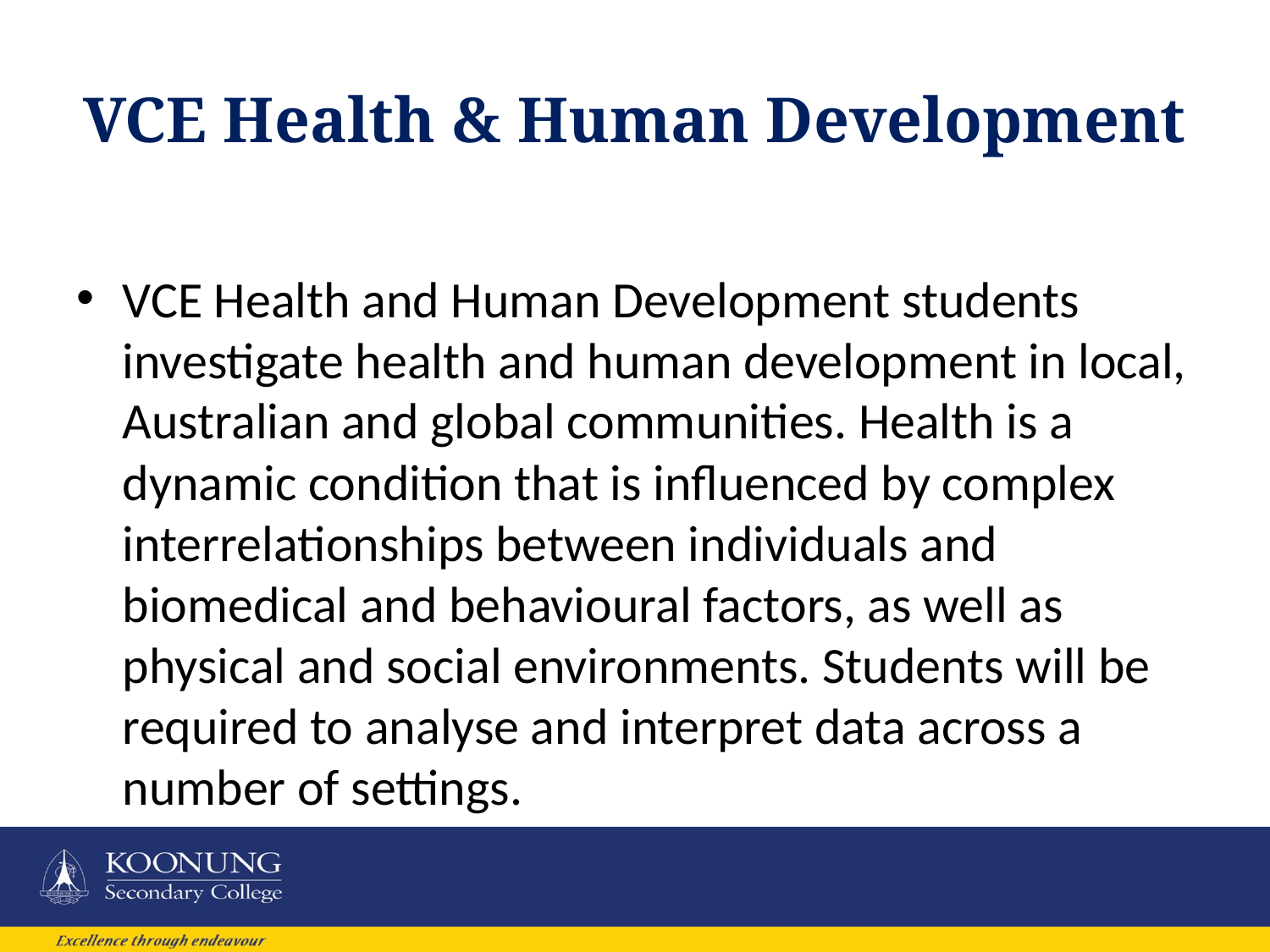

# VCE Health & Human Development

VCE Health and Human Development students investigate health and human development in local, Australian and global communities. Health is a dynamic condition that is influenced by complex interrelationships between individuals and biomedical and behavioural factors, as well as physical and social environments. Students will be required to analyse and interpret data across a number of settings.